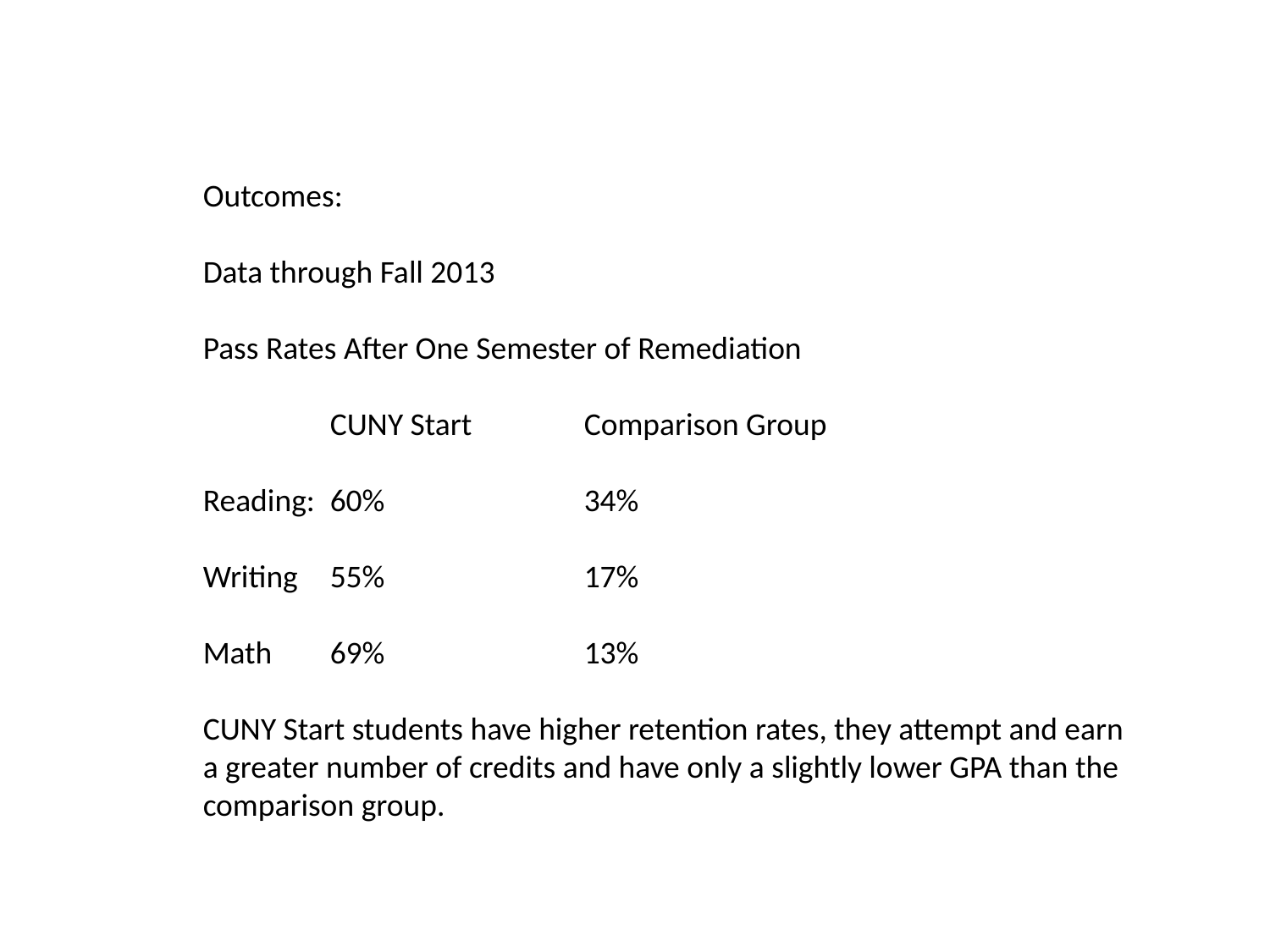

Outcomes:

Data through Fall 2013

Pass Rates After One Semester of Remediation

	CUNY Start	Comparison Group

Reading: 	60%		34%

Writing	55%		17%

Math	69%		13%

CUNY Start students have higher retention rates, they attempt and earn a greater number of credits and have only a slightly lower GPA than the comparison group.